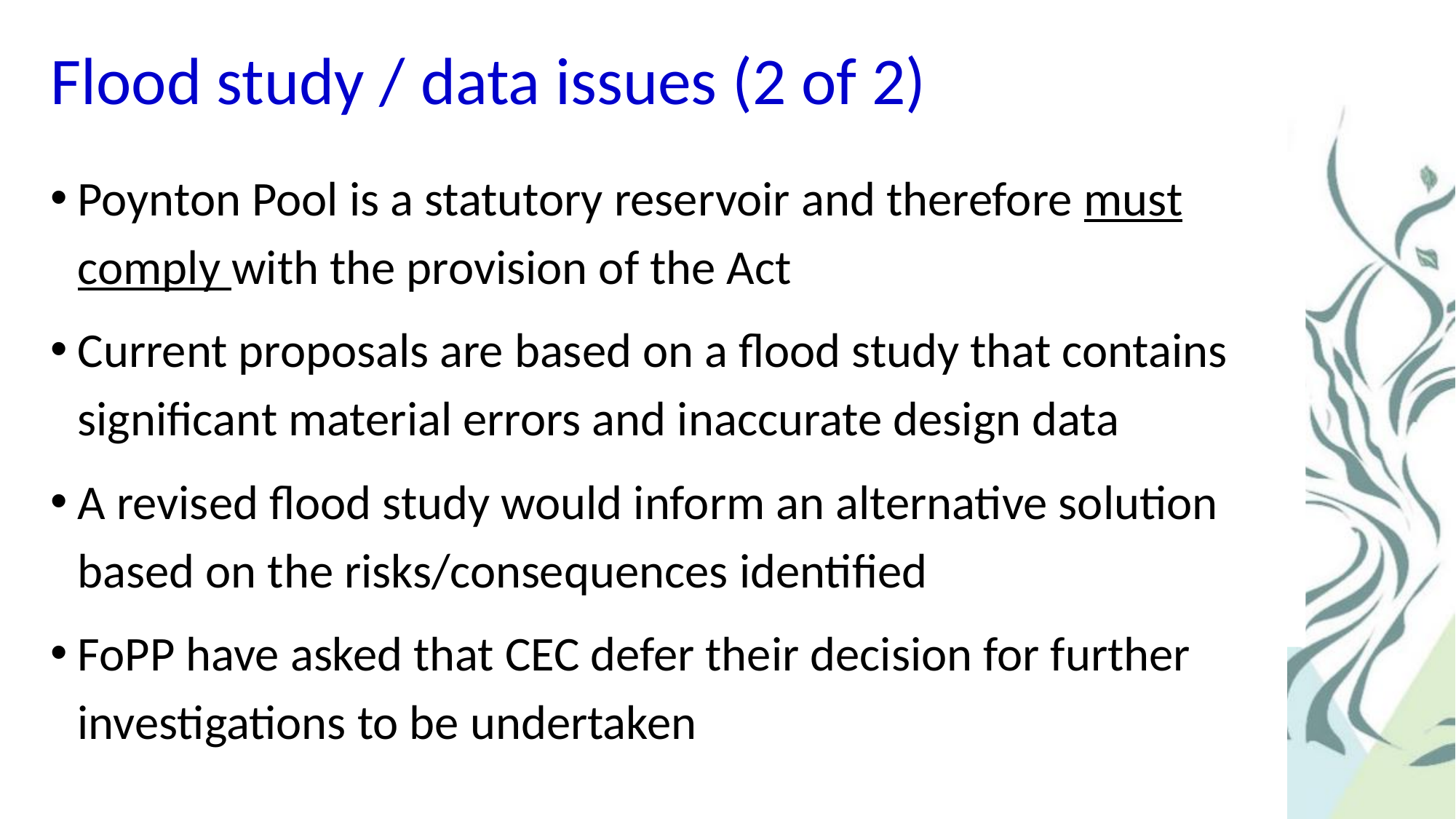

# Flood study / data issues (2 of 2)
Poynton Pool is a statutory reservoir and therefore must comply with the provision of the Act
Current proposals are based on a flood study that contains significant material errors and inaccurate design data
A revised flood study would inform an alternative solution based on the risks/consequences identified
FoPP have asked that CEC defer their decision for further investigations to be undertaken